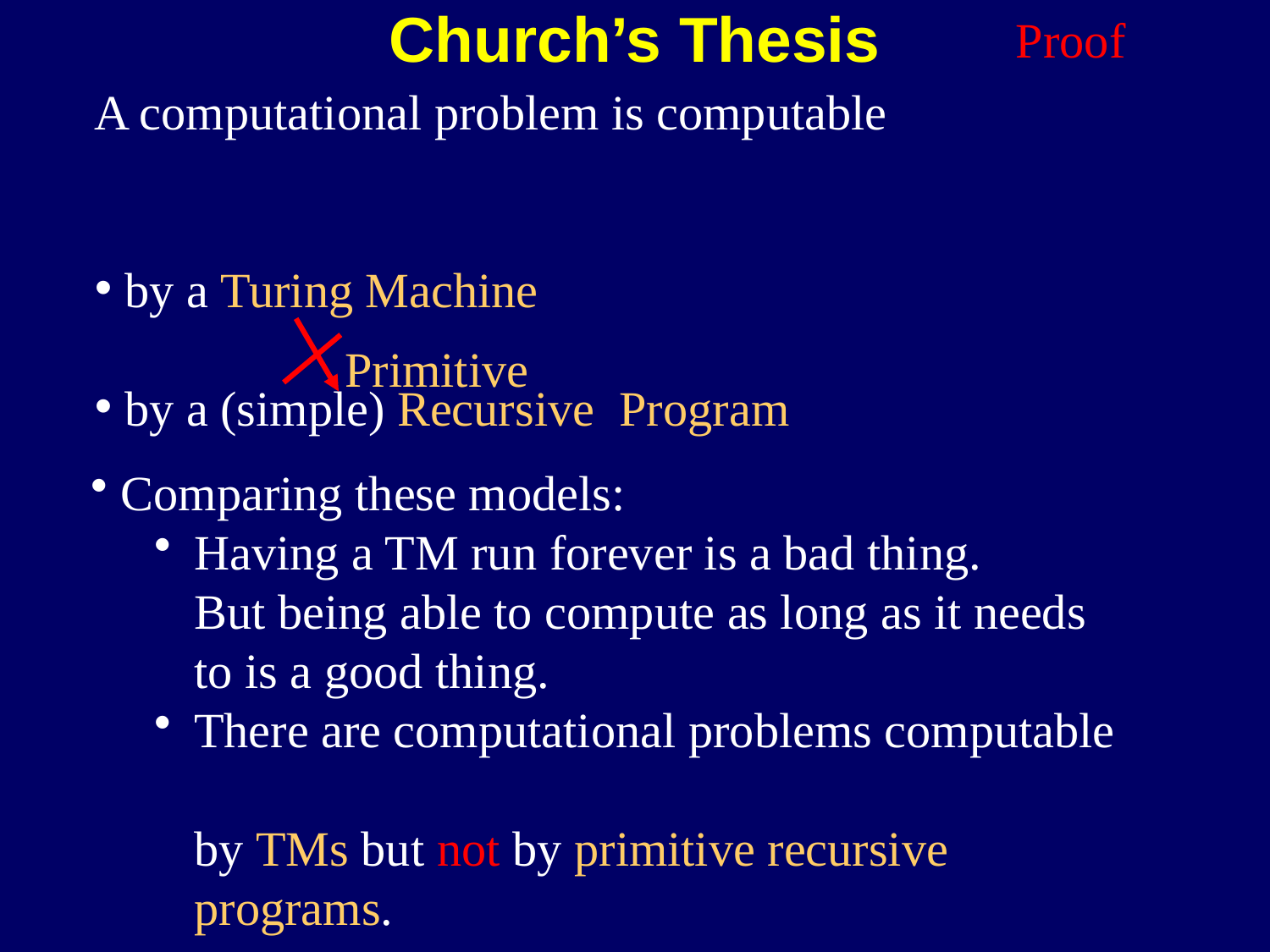

Church’s Thesis
Proof
A computational problem is computable

by a Turing Machine

by a (simple) Recursive  Program

Primitive

Comparing these models:
Having a TM run forever is a bad thing.
But being able to compute as long as it needs to is a good thing.
There are computational problems computable
by TMs but not by primitive recursive programs.